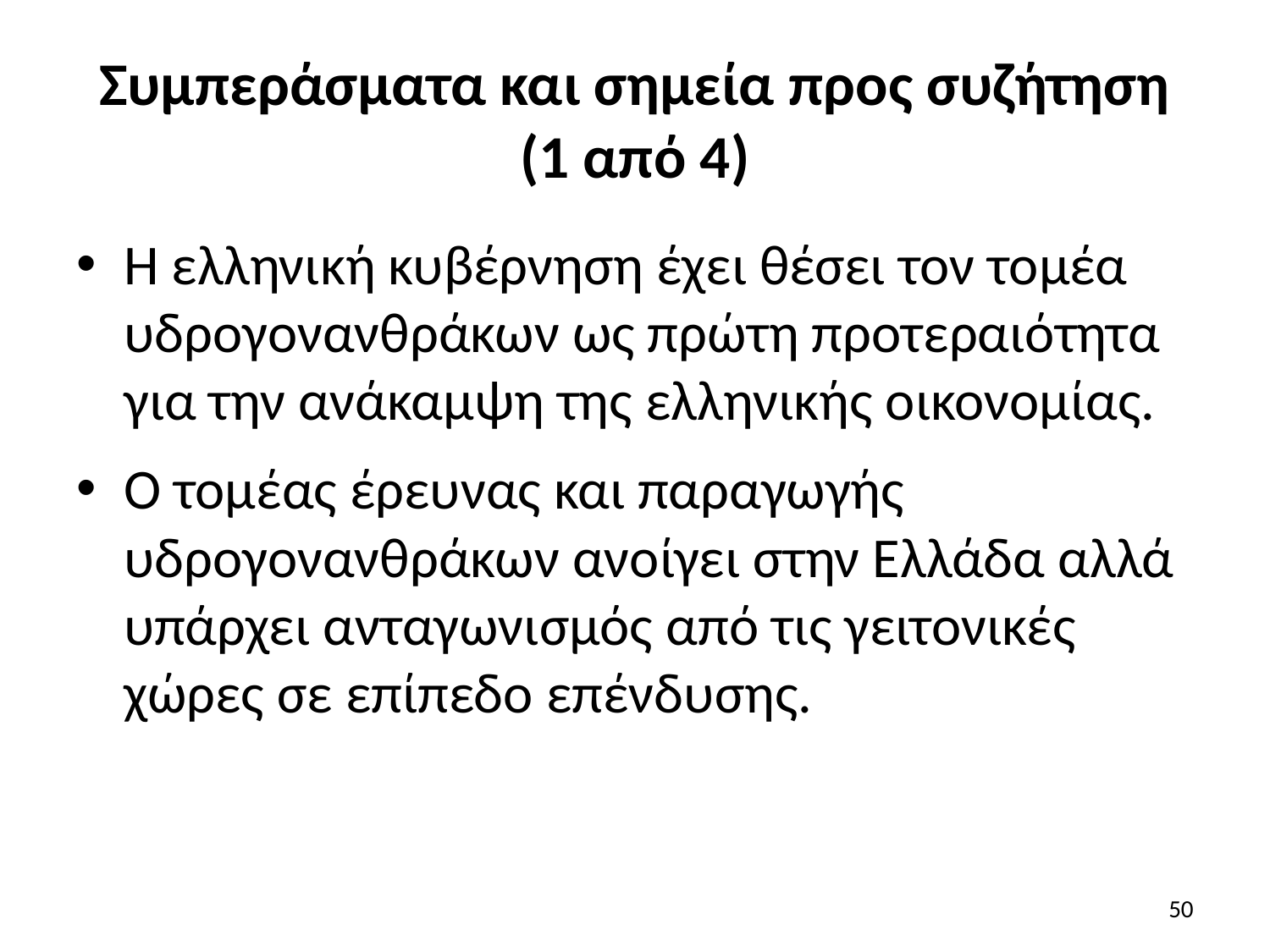

# Συμπεράσματα και σημεία προς συζήτηση (1 από 4)
Η ελληνική κυβέρνηση έχει θέσει τον τομέα υδρογονανθράκων ως πρώτη προτεραιότητα για την ανάκαμψη της ελληνικής οικονομίας.
Ο τομέας έρευνας και παραγωγής υδρογονανθράκων ανοίγει στην Ελλάδα αλλά υπάρχει ανταγωνισμός από τις γειτονικές χώρες σε επίπεδο επένδυσης.

50